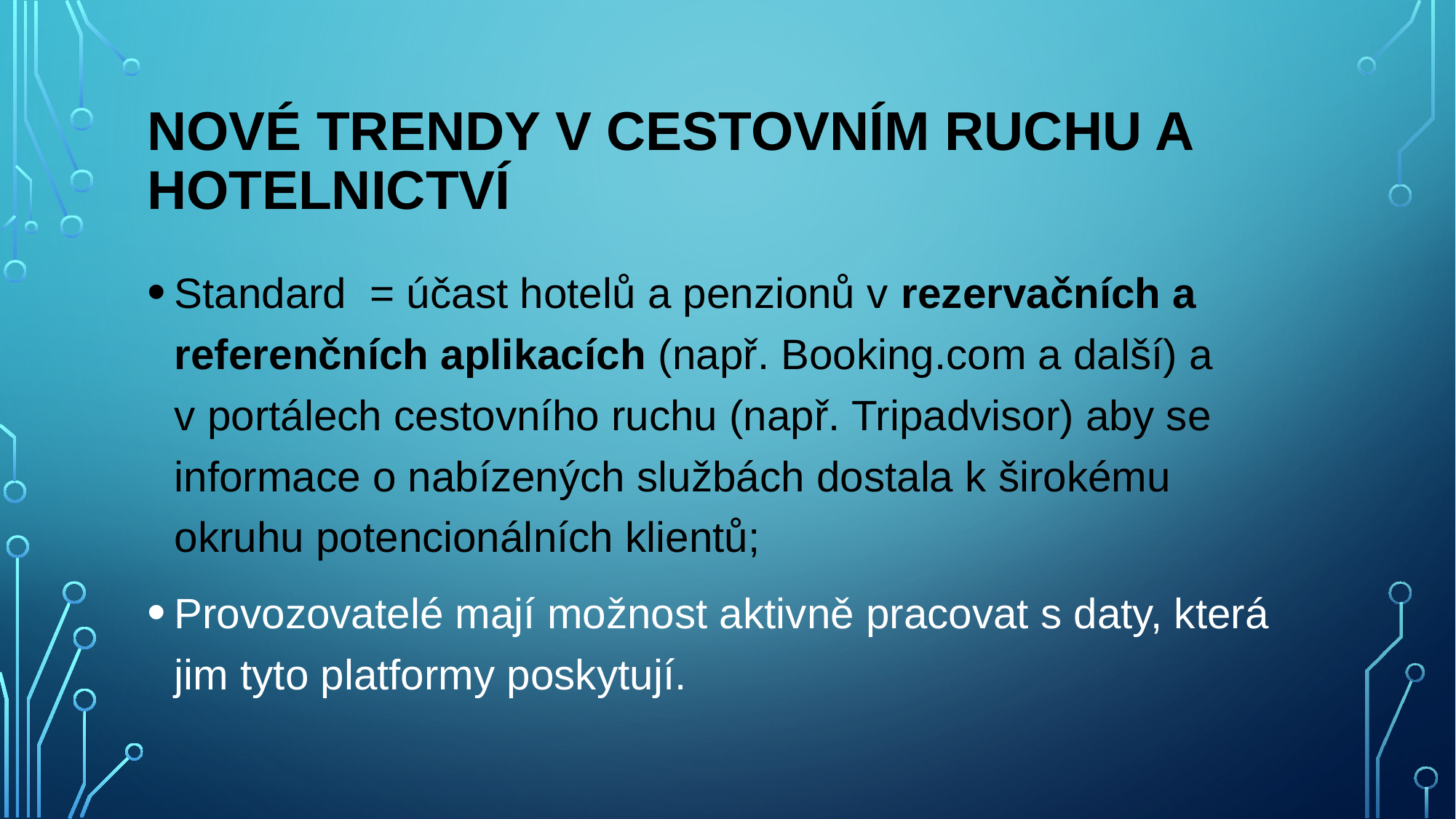

# Nové trendy v cestovním ruchu a hotelnictví
Standard  = účast hotelů a penzionů v rezervačních a referenčních aplikacích (např. Booking.com a další) a v portálech cestovního ruchu (např. Tripadvisor) aby se informace o nabízených službách dostala k širokému okruhu potencionálních klientů;
Provozovatelé mají možnost aktivně pracovat s daty, která jim tyto platformy poskytují.